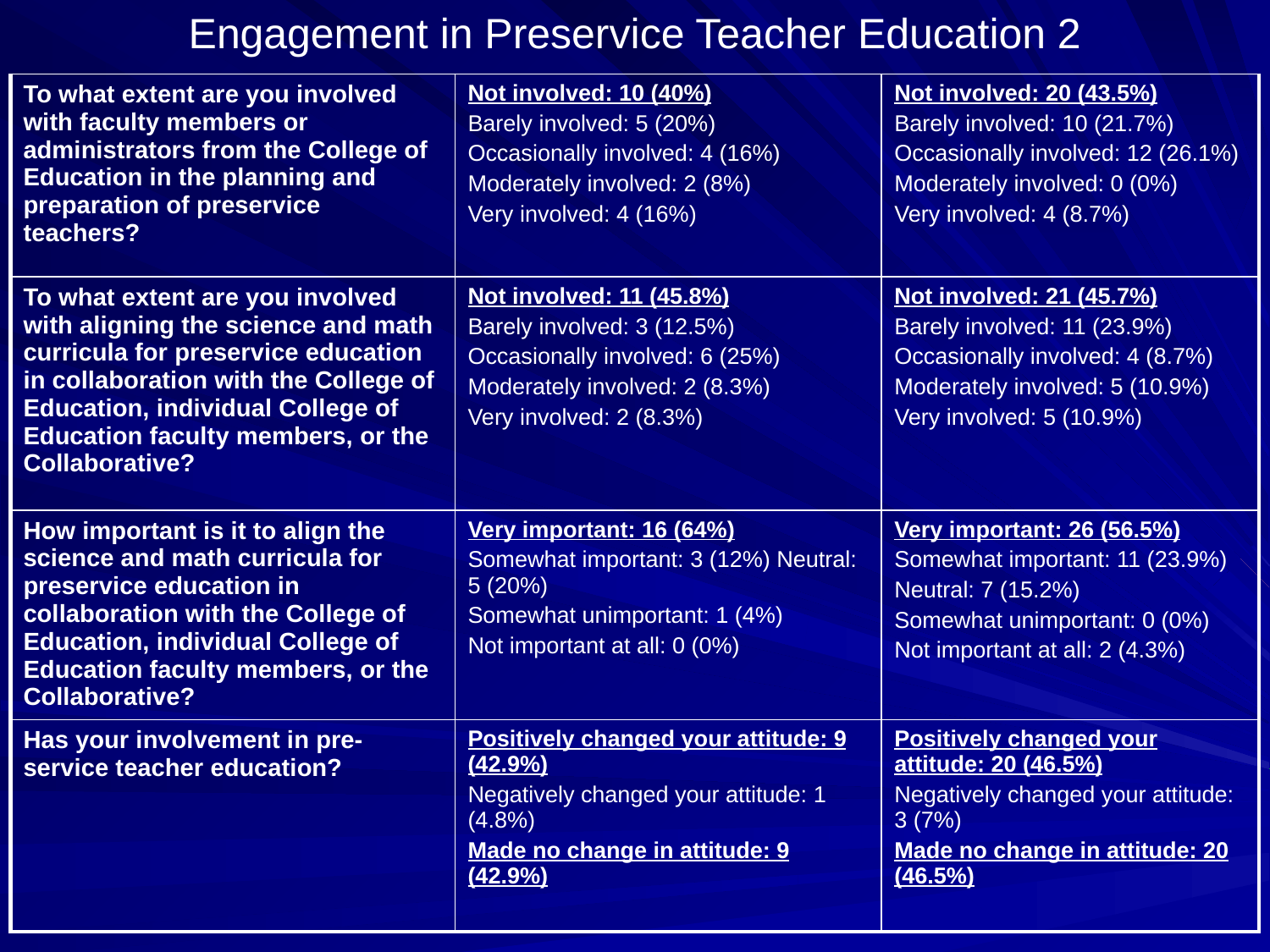

# Engagement in Preservice Teacher Education 2
| To what extent are you involved with faculty members or administrators from the College of Education in the planning and preparation of preservice teachers? | Not involved: 10 (40%) Barely involved: 5 (20%) Occasionally involved: 4 (16%) Moderately involved: 2 (8%) Very involved: 4 (16%) | Not involved: 20 (43.5%) Barely involved: 10 (21.7%) Occasionally involved: 12 (26.1%) Moderately involved: 0 (0%) Very involved: 4 (8.7%) |
| --- | --- | --- |
| To what extent are you involved with aligning the science and math curricula for preservice education in collaboration with the College of Education, individual College of Education faculty members, or the Collaborative? | Not involved: 11 (45.8%) Barely involved: 3 (12.5%) Occasionally involved: 6 (25%) Moderately involved: 2 (8.3%) Very involved: 2 (8.3%) | Not involved: 21 (45.7%) Barely involved: 11 (23.9%) Occasionally involved: 4 (8.7%) Moderately involved: 5 (10.9%) Very involved: 5 (10.9%) |
| How important is it to align the science and math curricula for preservice education in collaboration with the College of Education, individual College of Education faculty members, or the Collaborative? | Very important: 16 (64%) Somewhat important: 3 (12%) Neutral: 5 (20%) Somewhat unimportant: 1 (4%) Not important at all: 0 (0%) | Very important: 26 (56.5%) Somewhat important: 11 (23.9%) Neutral: 7 (15.2%) Somewhat unimportant: 0 (0%) Not important at all: 2 (4.3%) |
| Has your involvement in pre-service teacher education? | Positively changed your attitude: 9 (42.9%) Negatively changed your attitude: 1 (4.8%) Made no change in attitude: 9 (42.9%) | Positively changed your attitude: 20 (46.5%) Negatively changed your attitude: 3 (7%) Made no change in attitude: 20 (46.5%) |